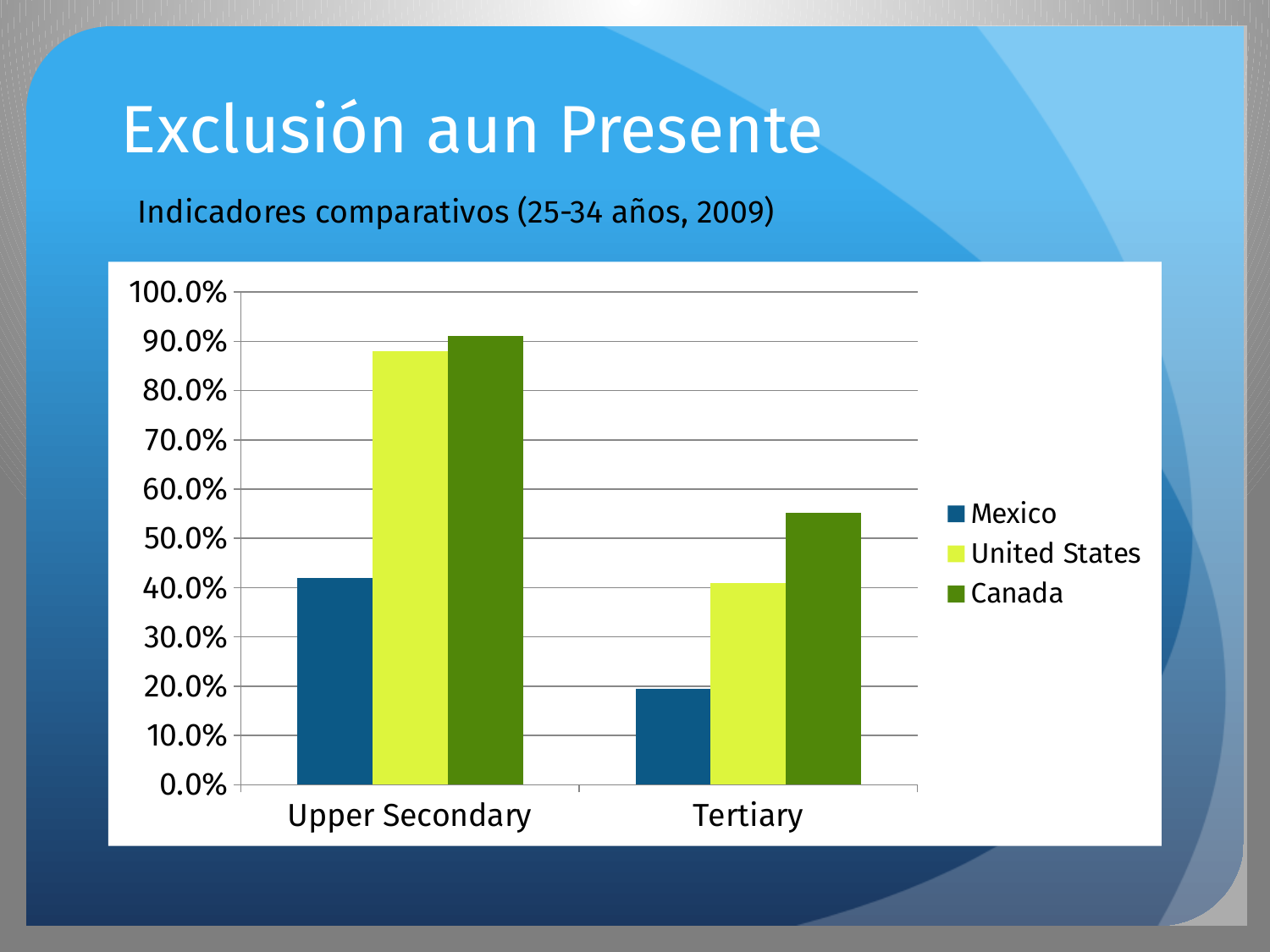

# Exclusión aun Presente
Indicadores comparativos (25-34 años, 2009)

### Chart

| Category | Mexico | United States | Canada |
|---|---|---|---|
| Upper Secondary | 0.42 | 0.88 | 0.91 |
| Tertiary | 0.195 | 0.41 | 0.552 |